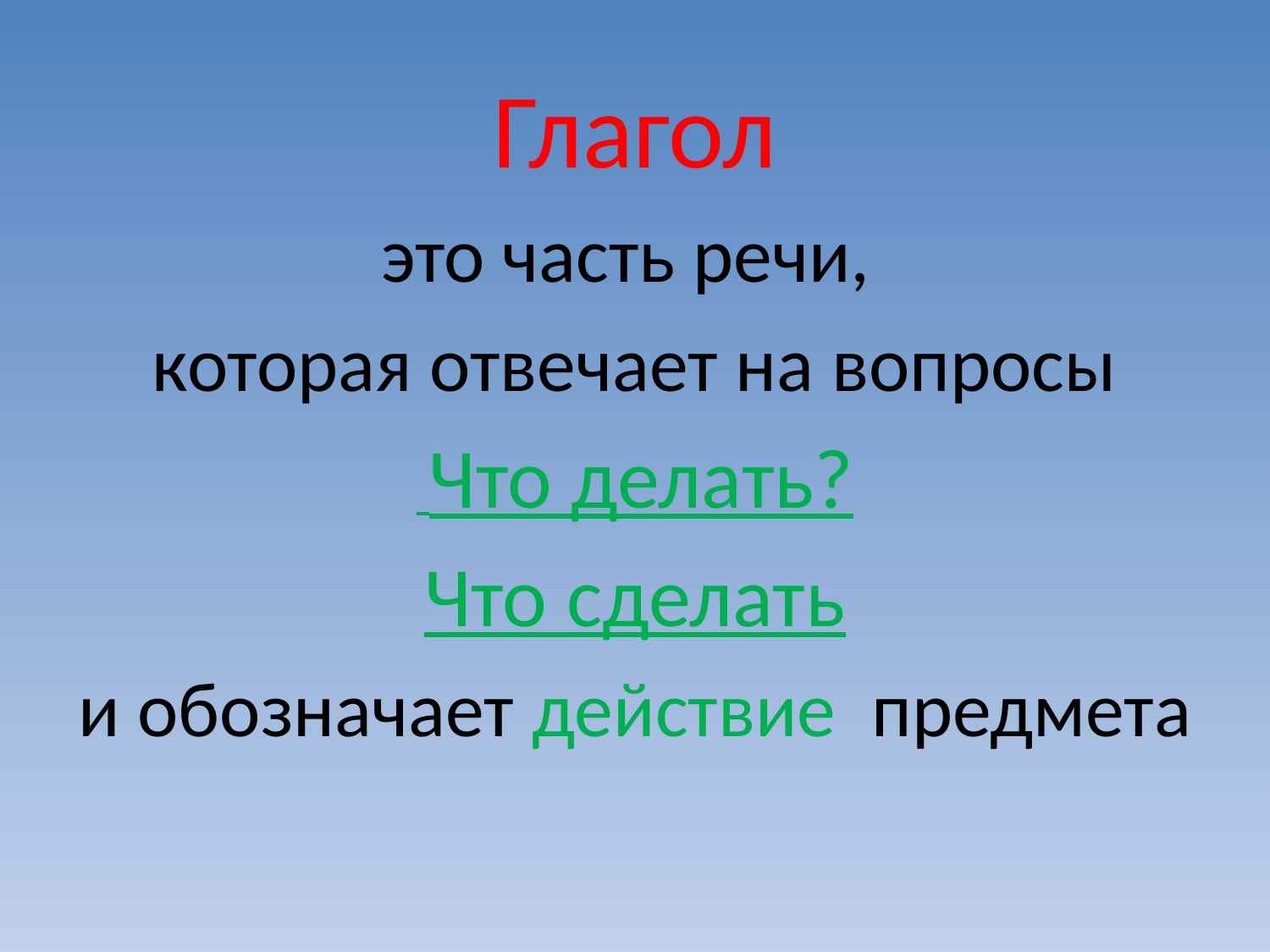

Глагол
это часть речи,
которая отвечает на вопросы
 Что делать?
Что сделать
и обозначает действие  предмета